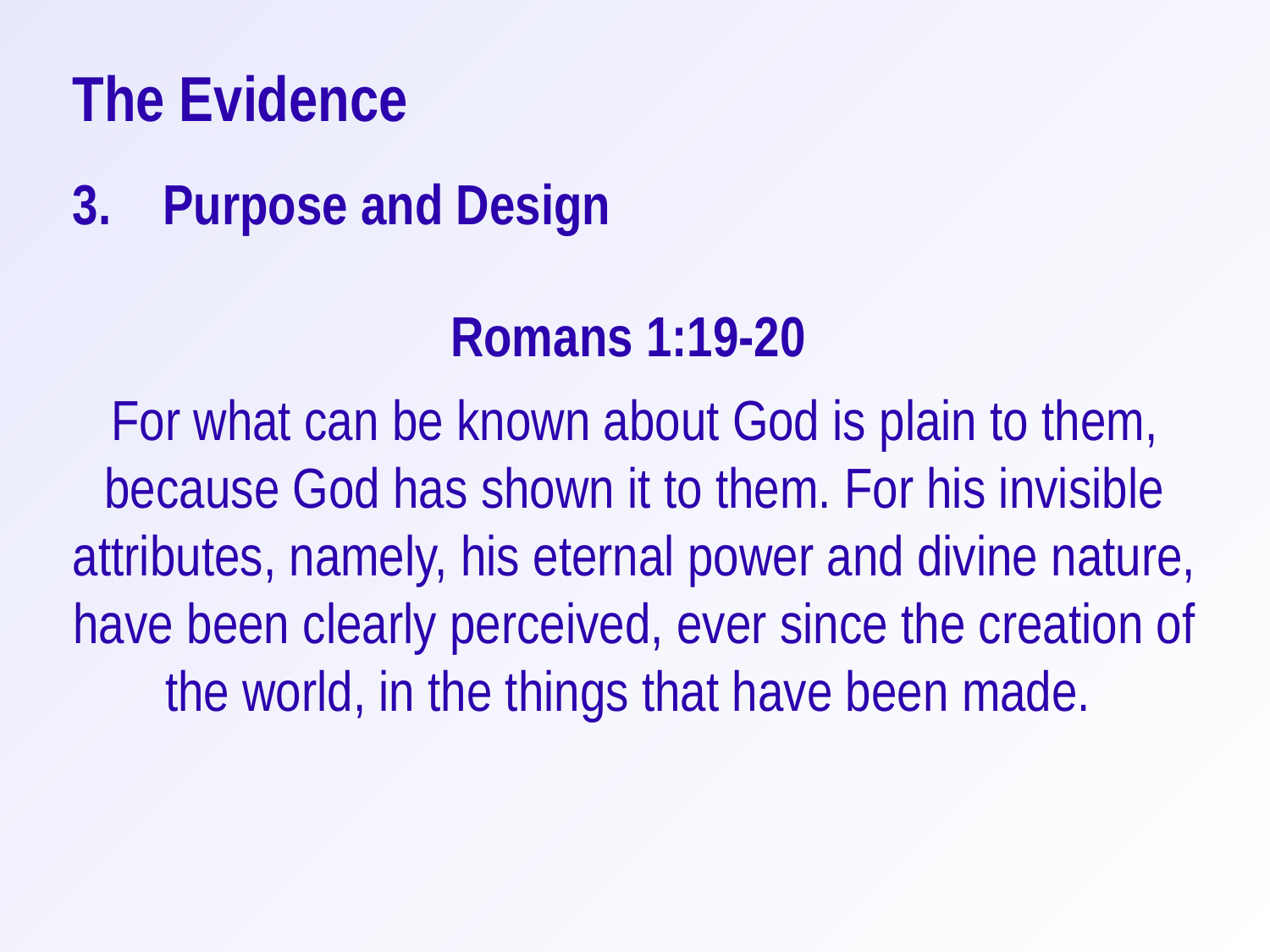

The Evidence

3.    Purpose and Design
Romans 1:19-20

For what can be known about God is plain to them, because God has shown it to them. For his invisible attributes, namely, his eternal power and divine nature, have been clearly perceived, ever since the creation of the world, in the things that have been made.